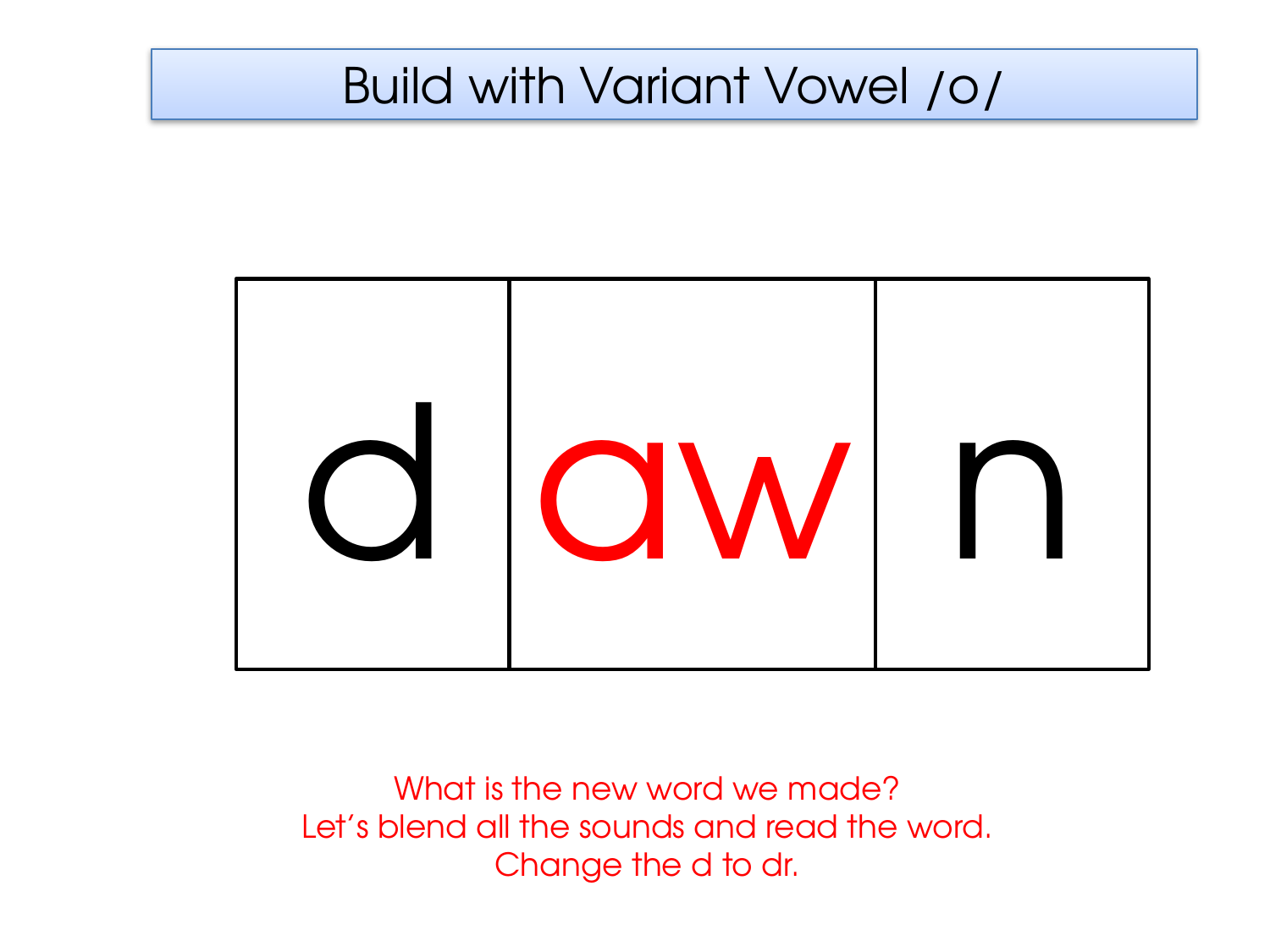

Build with Variant Vowel /o/
d
aw
n
What is the new word we made?
Let’s blend all the sounds and read the word.
Change the d to dr.